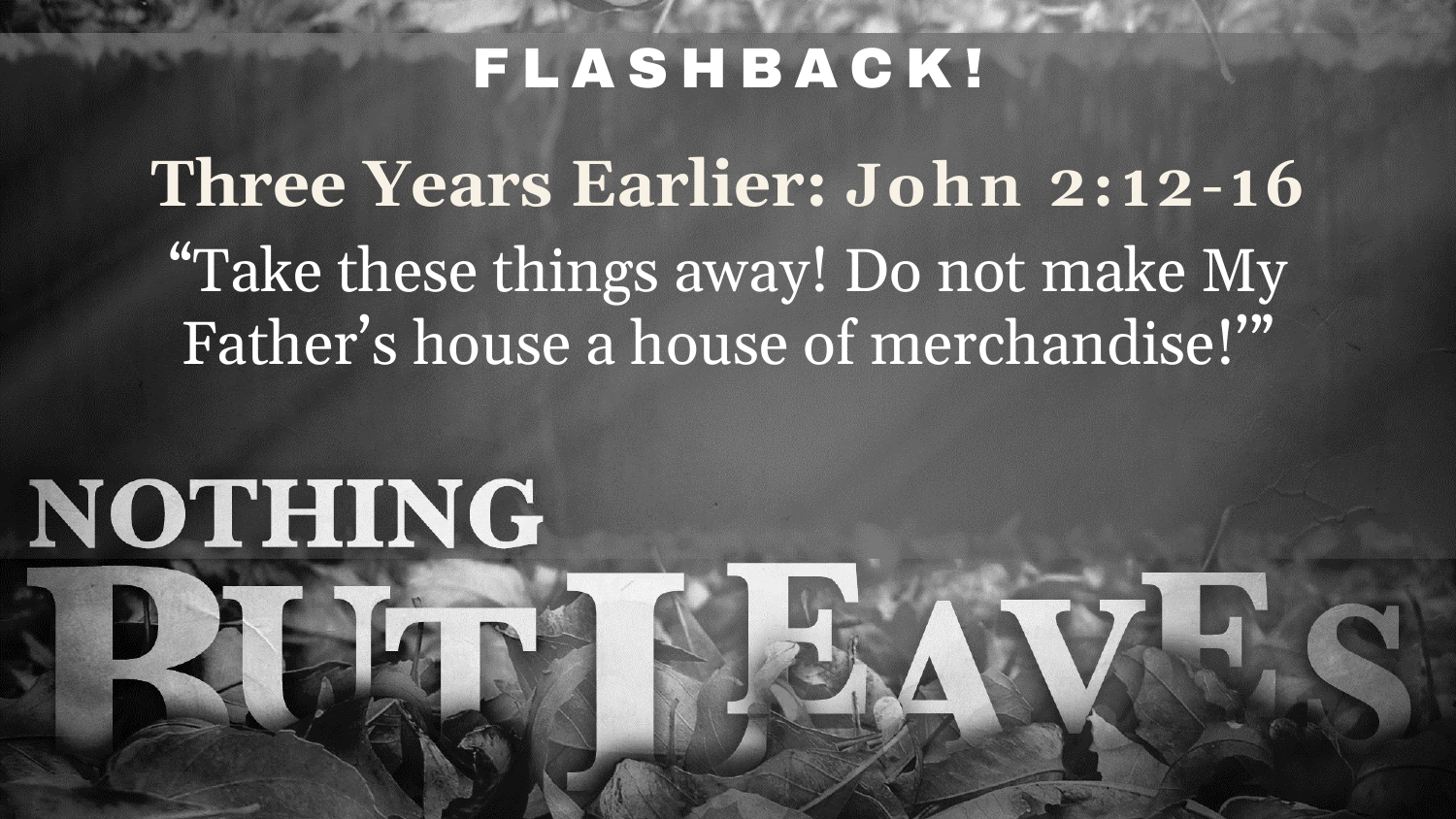

FLASHBACK!
Three Years Earlier: John 2:12-16
“Take these things away! Do not make My Father’s house a house of merchandise!’”